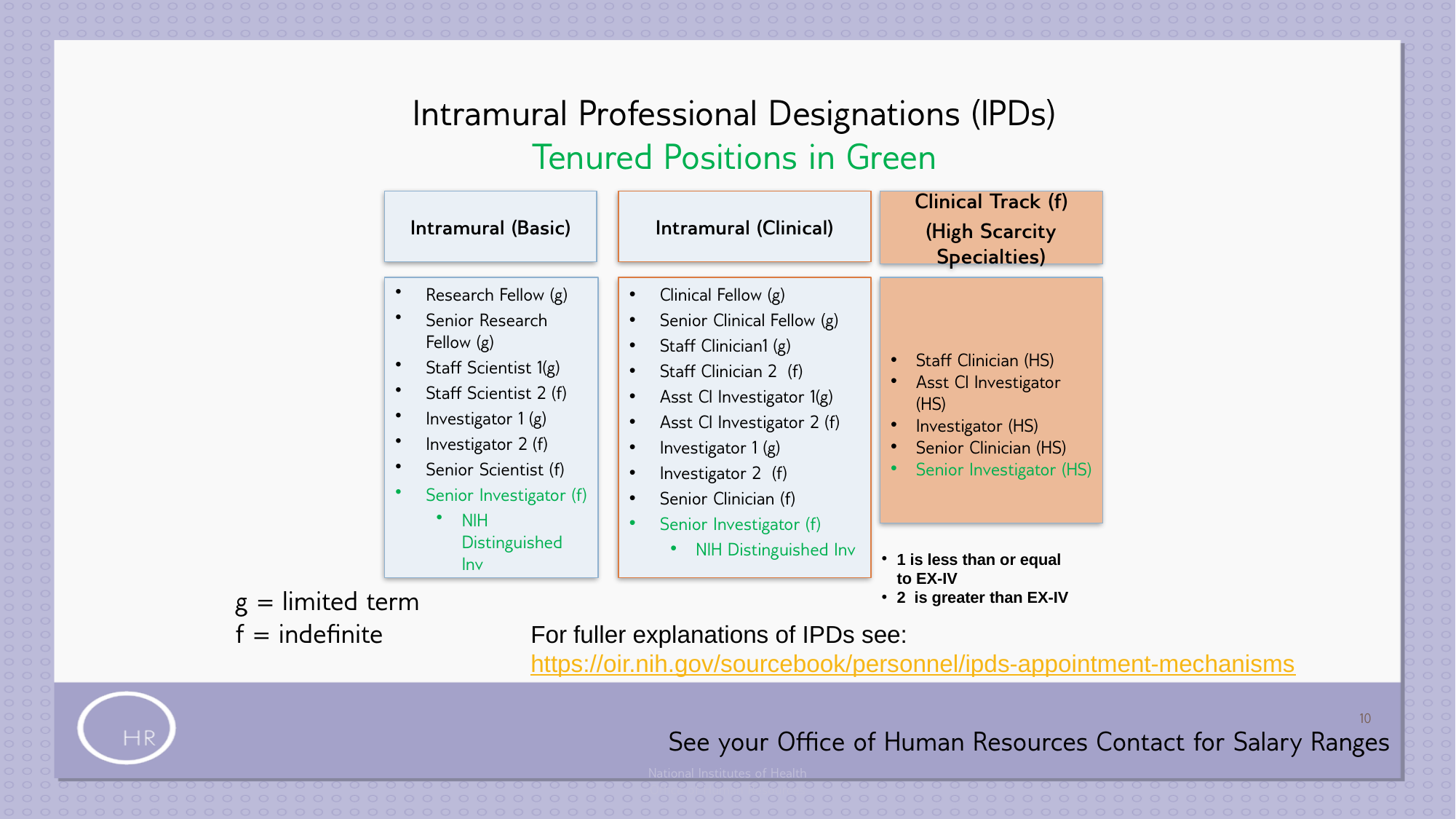

# Intramural Professional Designations (IPDs) Tenured Positions in Green
Intramural (Basic)

Intramural (Clinical)

Clinical Track (f)
(High Scarcity Specialties)
Research Fellow (g)
Senior Research Fellow (g)
Staff Scientist 1(g)
Staff Scientist 2 (f)
Investigator 1 (g)
Investigator 2 (f)
Senior Scientist (f)
Senior Investigator (f)
NIH Distinguished Inv
Clinical Fellow (g)
Senior Clinical Fellow (g)
Staff Clinician1 (g)
Staff Clinician 2  (f)
Asst Cl Investigator 1(g)
Asst Cl Investigator 2 (f)
Investigator 1 (g)
Investigator 2  (f)
Senior Clinician (f)
Senior Investigator (f)
NIH Distinguished Inv

Staff Clinician (HS)
Asst Cl Investigator (HS)
Investigator (HS)
Senior Clinician (HS)
Senior Investigator (HS)
1 is less than or equal to EX-IV
2  is greater than EX-IV
g = limited term
f = indefinite
For fuller explanations of IPDs see:
https://oir.nih.gov/sourcebook/personnel/ipds-appointment-mechanisms

10
See your Office of Human Resources Contact for Salary Ranges
National Institutes of Health
Office of Human Resources